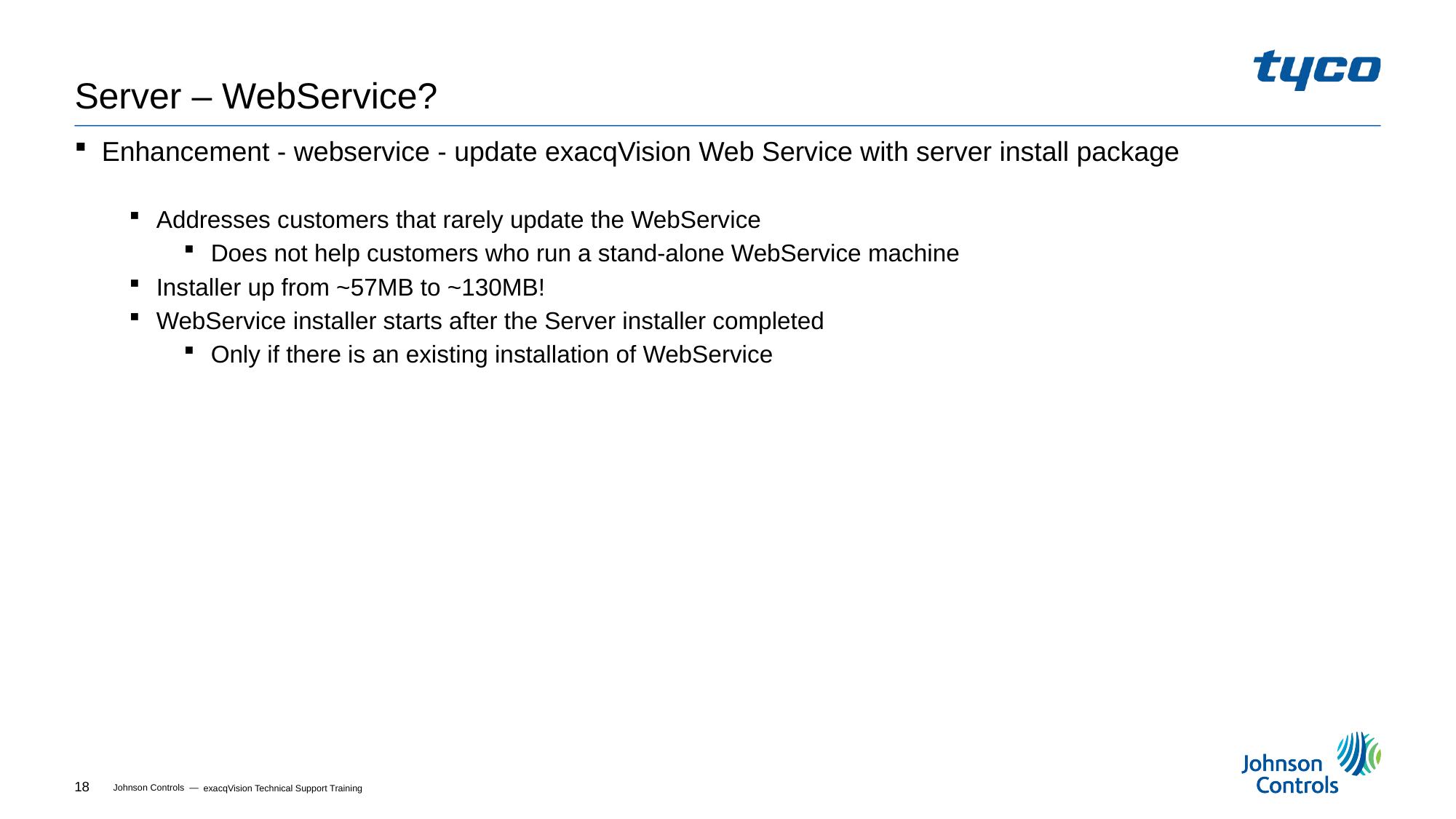

# Server – WebService?
Enhancement - webservice - update exacqVision Web Service with server install package
Addresses customers that rarely update the WebService
Does not help customers who run a stand-alone WebService machine
Installer up from ~57MB to ~130MB!
WebService installer starts after the Server installer completed
Only if there is an existing installation of WebService
exacqVision Technical Support Training